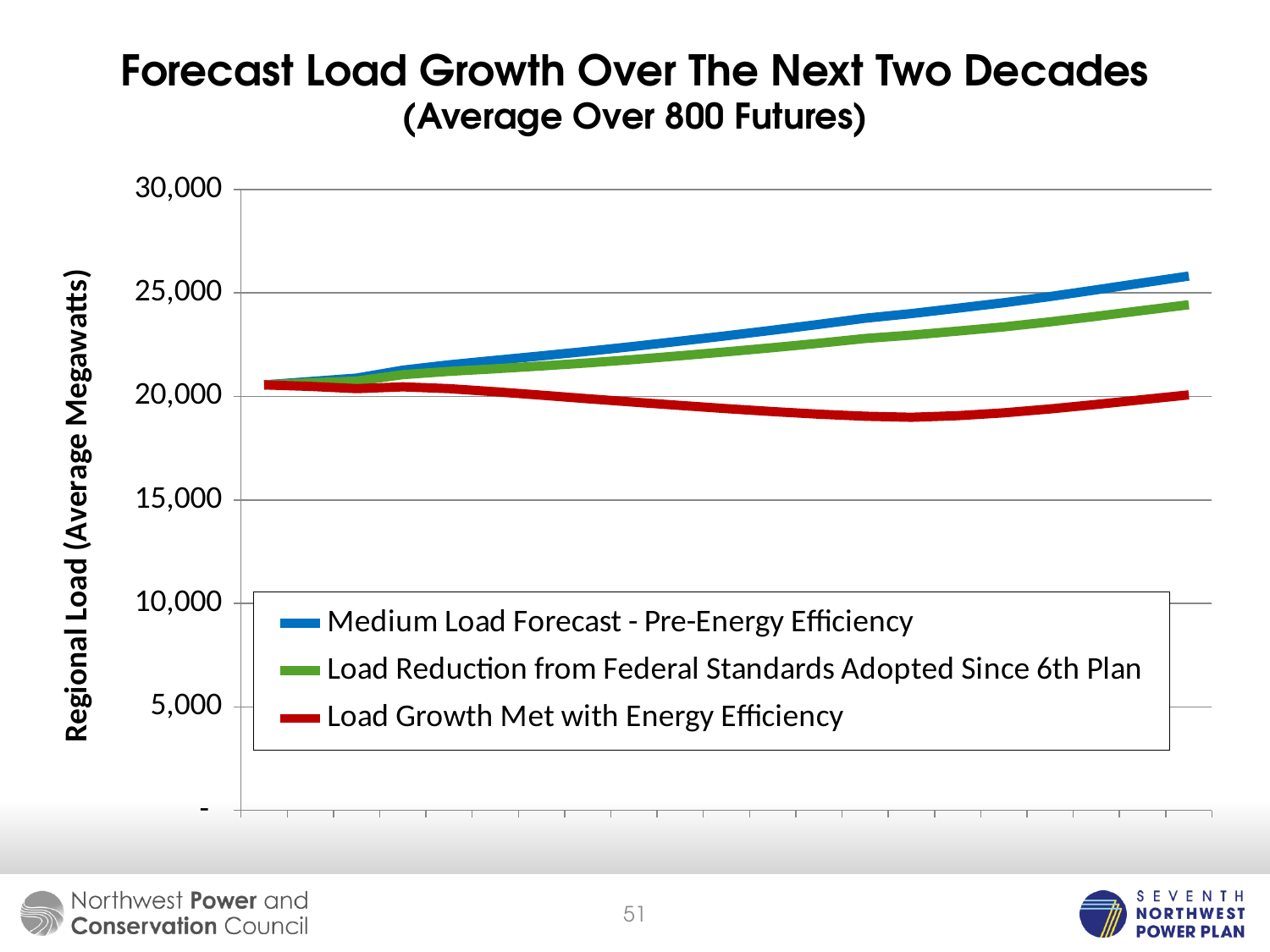

# Forecast Load Growth Over The Next Two Decades (Average Over 800 Futures)

### Chart

| Category | Medium Load Forecast - Pre-Energy Efficiency | Load Reduction from Federal Standards Adopted Since 6th Plan | Load Growth Met with Energy Efficiency |
|---|---|---|---|
| 2015 | 20560.249999999996 | 20560.249999999996 | 20560.249999999996 |
| 2016 | 20722.26026528 | 20660.311875 | 20486.2475 |
| 2017 | 20886.80355179 | 20744.88225 | 20376.735 |
| 2018 | 21272.341265715004 | 21053.554137500003 | 20465.63 |
| 2019 | 21530.351228720003 | 21213.424725 | 20378.5775 |
| 2020 | 21748.12284445 | 21338.9661875 | 20227.4175 |
| 2021 | 21962.024522199998 | 21474.400875 | 20061.62375 |
| 2022 | 22183.54445782 | 21620.714675 | 19890.87 |
| 2023 | 22420.67403562 | 21784.8024 | 19725.88625 |
| 2024 | 22674.079292169998 | 21967.253825 | 19567.5325 |
| 2025 | 22934.0128076 | 22157.6833875 | 19412.57375 |
| 2026 | 23202.156478450008 | 22357.667725000007 | 19269.1475 |
| 2027 | 23483.300283620003 | 22571.680187500002 | 19144.62875 |
| 2028 | 23780.14931113 | 22802.2893375 | 19045.7475 |
| 2029 | 24005.83230821 | 22963.36105 | 18993.92125 |
| 2030 | 24266.443567525002 | 23160.288100000005 | 19072.14875 |
| 2031 | 24528.29693072 | 23362.154337500004 | 19208.39 |
| 2032 | 24829.292602115 | 23605.7348375 | 19396.98125 |
| 2033 | 25154.116439140005 | 23874.802387500007 | 19615.6425 |
| 2034 | 25488.933686569995 | 24155.357974999995 | 19847.0925 |
| 2035 | 25818.2773433 | 24431.9247875 | 20074.9675 |
51